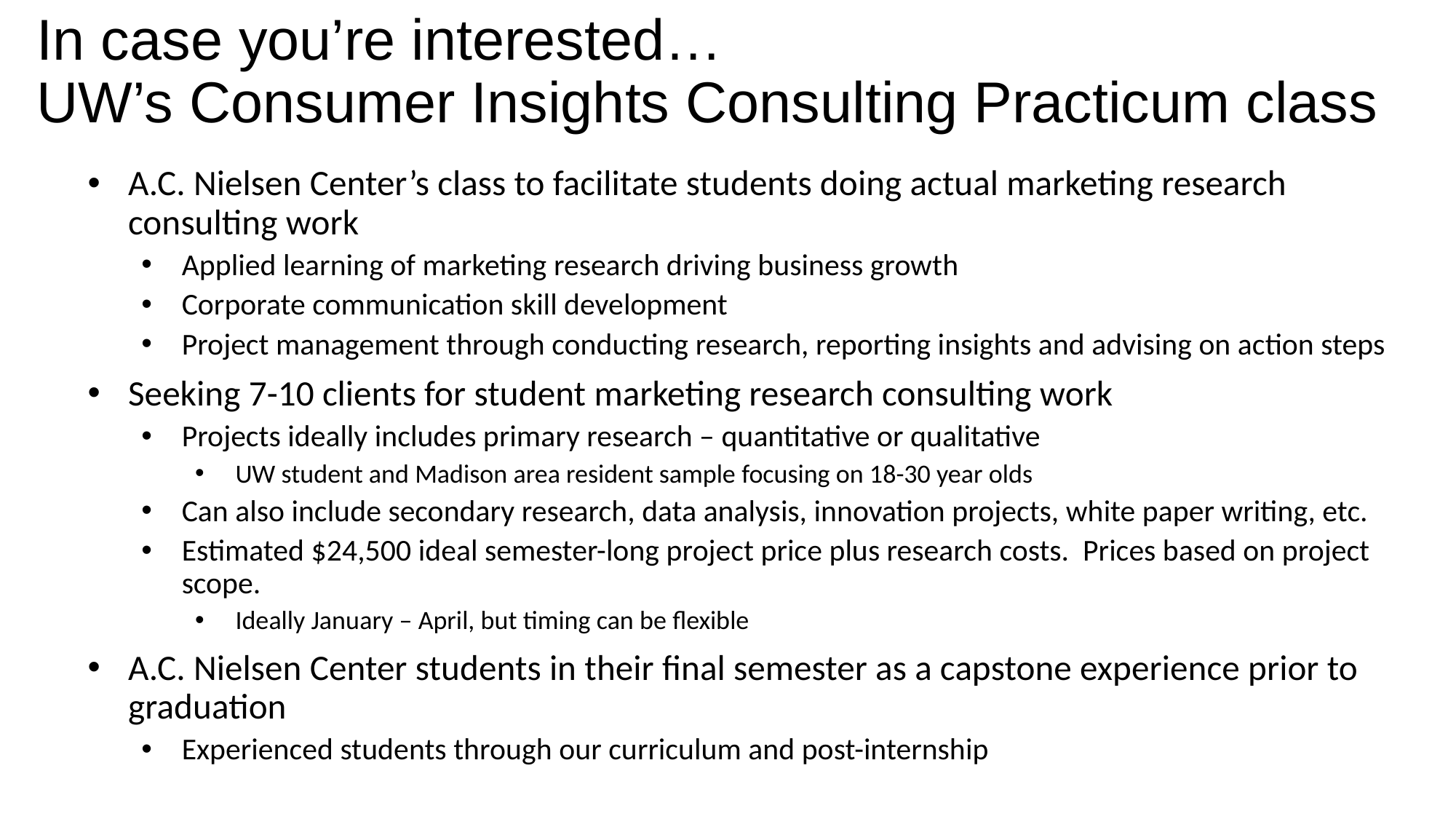

# In case you’re interested… UW’s Consumer Insights Consulting Practicum class
A.C. Nielsen Center’s class to facilitate students doing actual marketing research consulting work
Applied learning of marketing research driving business growth
Corporate communication skill development
Project management through conducting research, reporting insights and advising on action steps
Seeking 7-10 clients for student marketing research consulting work
Projects ideally includes primary research – quantitative or qualitative
UW student and Madison area resident sample focusing on 18-30 year olds
Can also include secondary research, data analysis, innovation projects, white paper writing, etc.
Estimated $24,500 ideal semester-long project price plus research costs.  Prices based on project scope.
Ideally January – April, but timing can be flexible
A.C. Nielsen Center students in their final semester as a capstone experience prior to graduation
Experienced students through our curriculum and post-internship

Contact Kristin Branch, Kristin.branch@wisc.edu 608-262-9116 to learn more